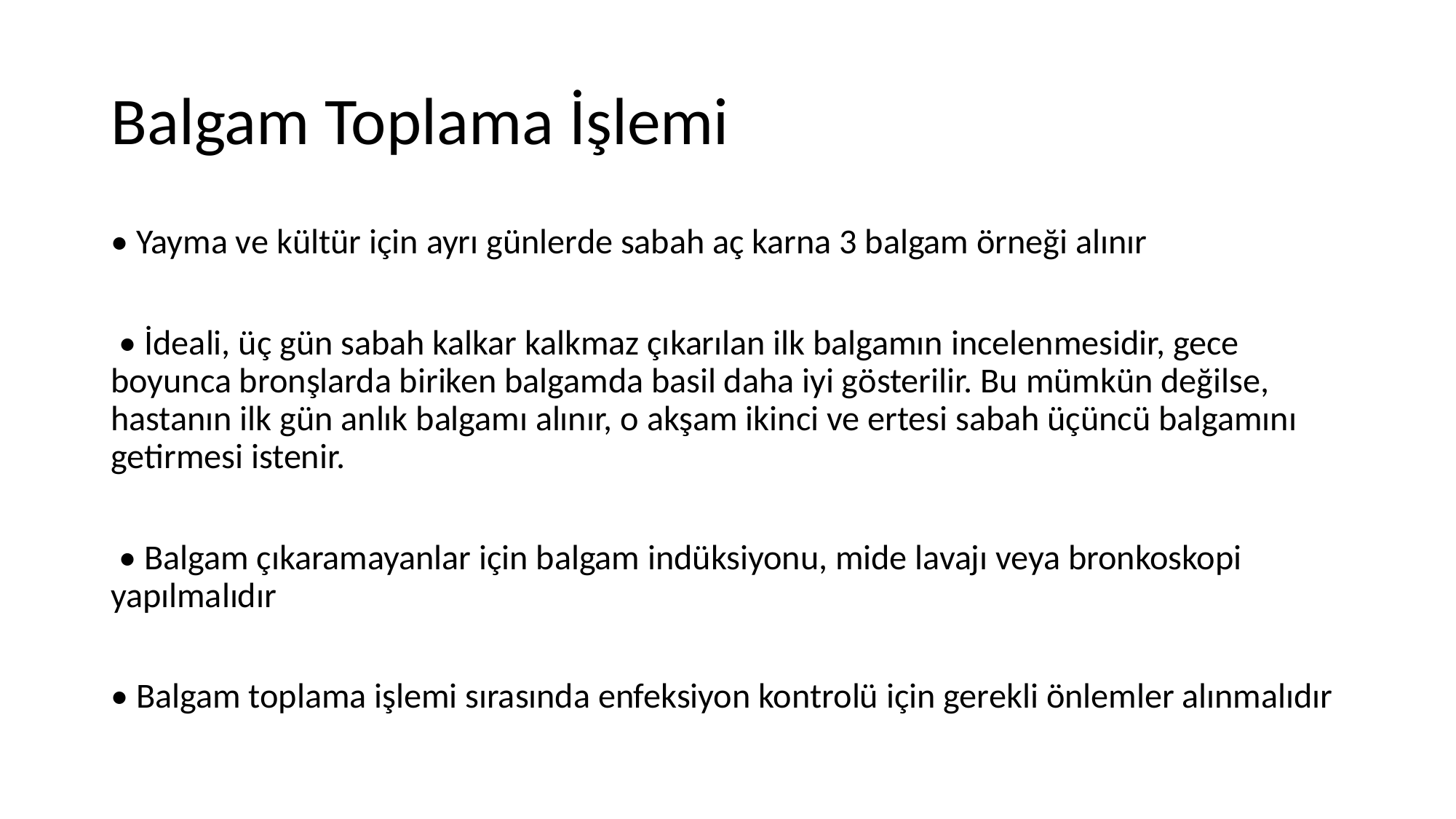

# Balgam Toplama İşlemi
• Yayma ve kültür için ayrı günlerde sabah aç karna 3 balgam örneği alınır

 • İdeali, üç gün sabah kalkar kalkmaz çıkarılan ilk balgamın incelenmesidir, gece boyunca bronşlarda biriken balgamda basil daha iyi gösterilir. Bu mümkün değilse, hastanın ilk gün anlık balgamı alınır, o akşam ikinci ve ertesi sabah üçüncü balgamını getirmesi istenir.

 • Balgam çıkaramayanlar için balgam indüksiyonu, mide lavajı veya bronkoskopi yapılmalıdır

• Balgam toplama işlemi sırasında enfeksiyon kontrolü için gerekli önlemler alınmalıdır